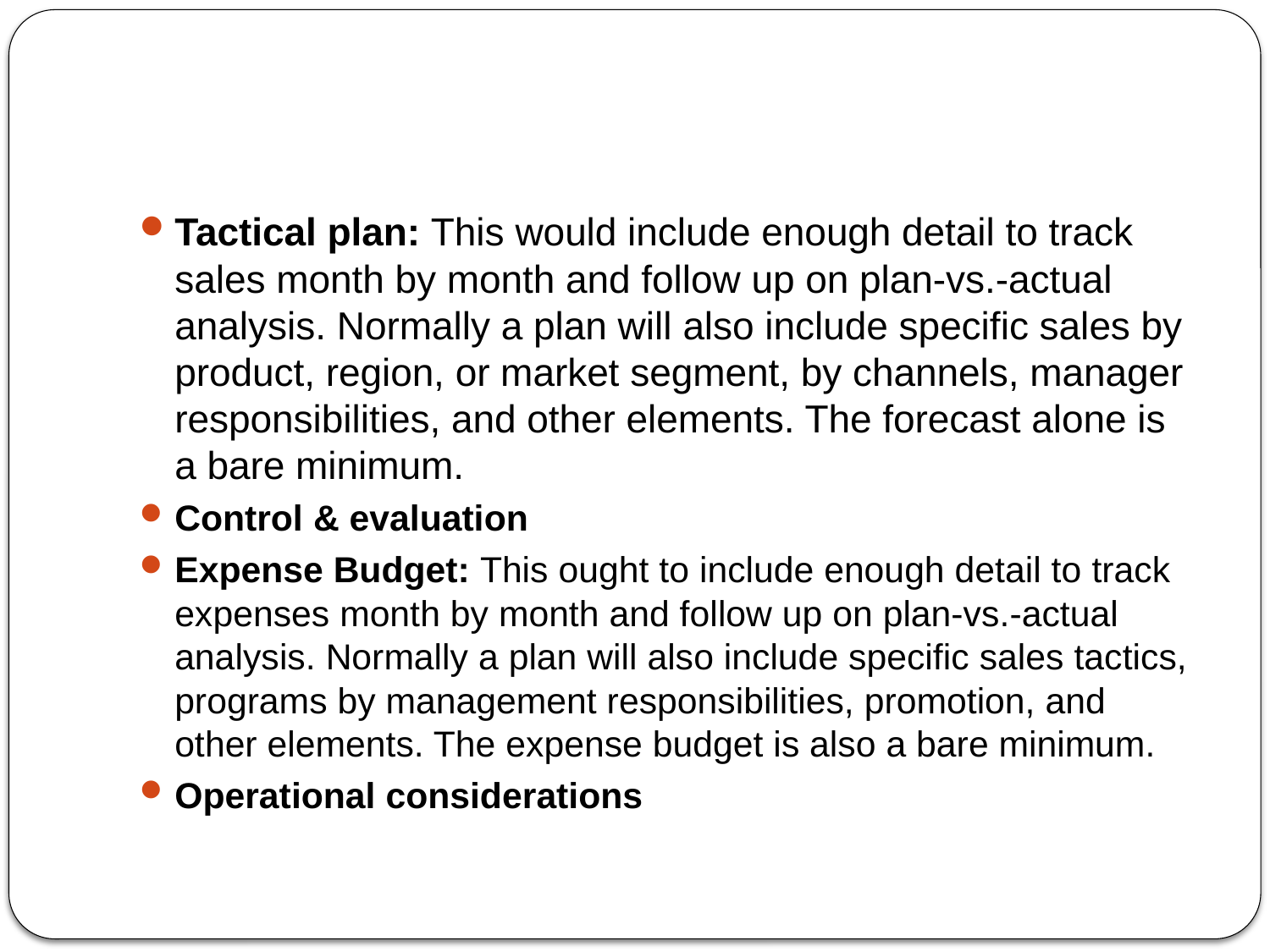

#
Tactical plan: This would include enough detail to track sales month by month and follow up on plan-vs.-actual analysis. Normally a plan will also include specific sales by product, region, or market segment, by channels, manager responsibilities, and other elements. The forecast alone is a bare minimum.
Control & evaluation
Expense Budget: This ought to include enough detail to track expenses month by month and follow up on plan-vs.-actual analysis. Normally a plan will also include specific sales tactics, programs by management responsibilities, promotion, and other elements. The expense budget is also a bare minimum.
Operational considerations